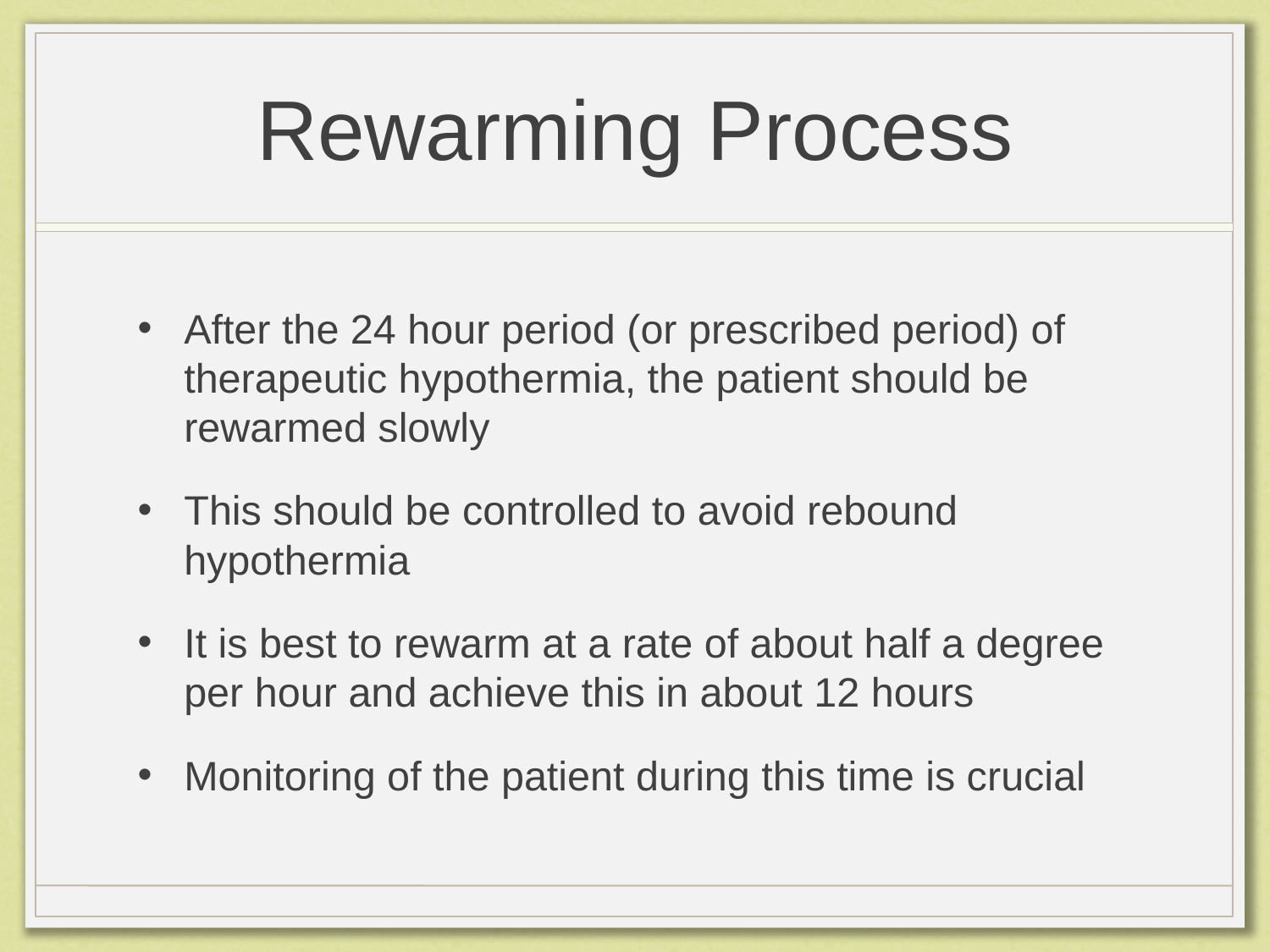

# Rewarming Process
After the 24 hour period (or prescribed period) of therapeutic hypothermia, the patient should be rewarmed slowly
This should be controlled to avoid rebound hypothermia
It is best to rewarm at a rate of about half a degree per hour and achieve this in about 12 hours
Monitoring of the patient during this time is crucial